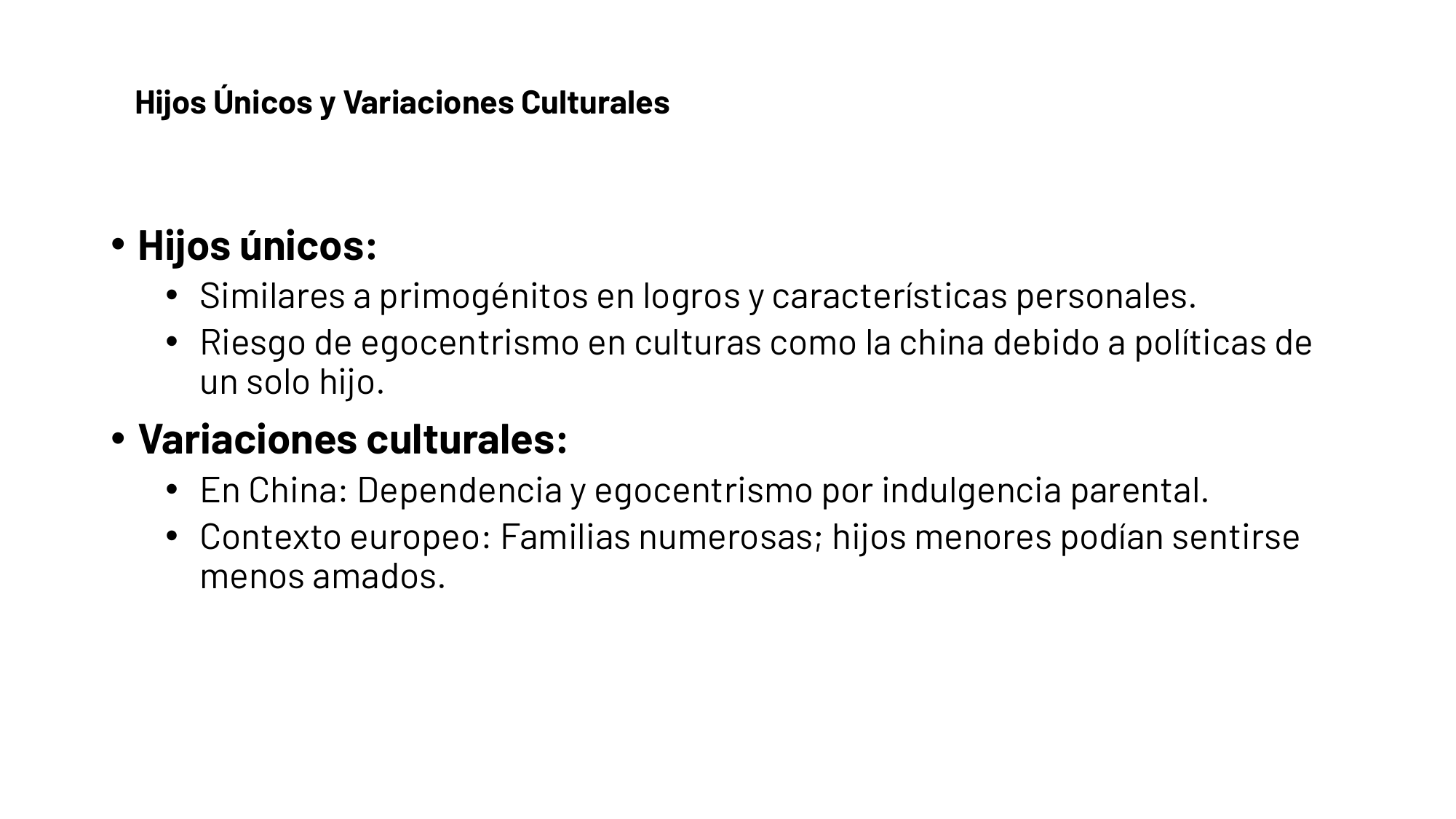

# Hijos Únicos y Variaciones Culturales
Hijos únicos:
Similares a primogénitos en logros y características personales.
Riesgo de egocentrismo en culturas como la china debido a políticas de un solo hijo.
Variaciones culturales:
En China: Dependencia y egocentrismo por indulgencia parental.
Contexto europeo: Familias numerosas; hijos menores podían sentirse menos amados.